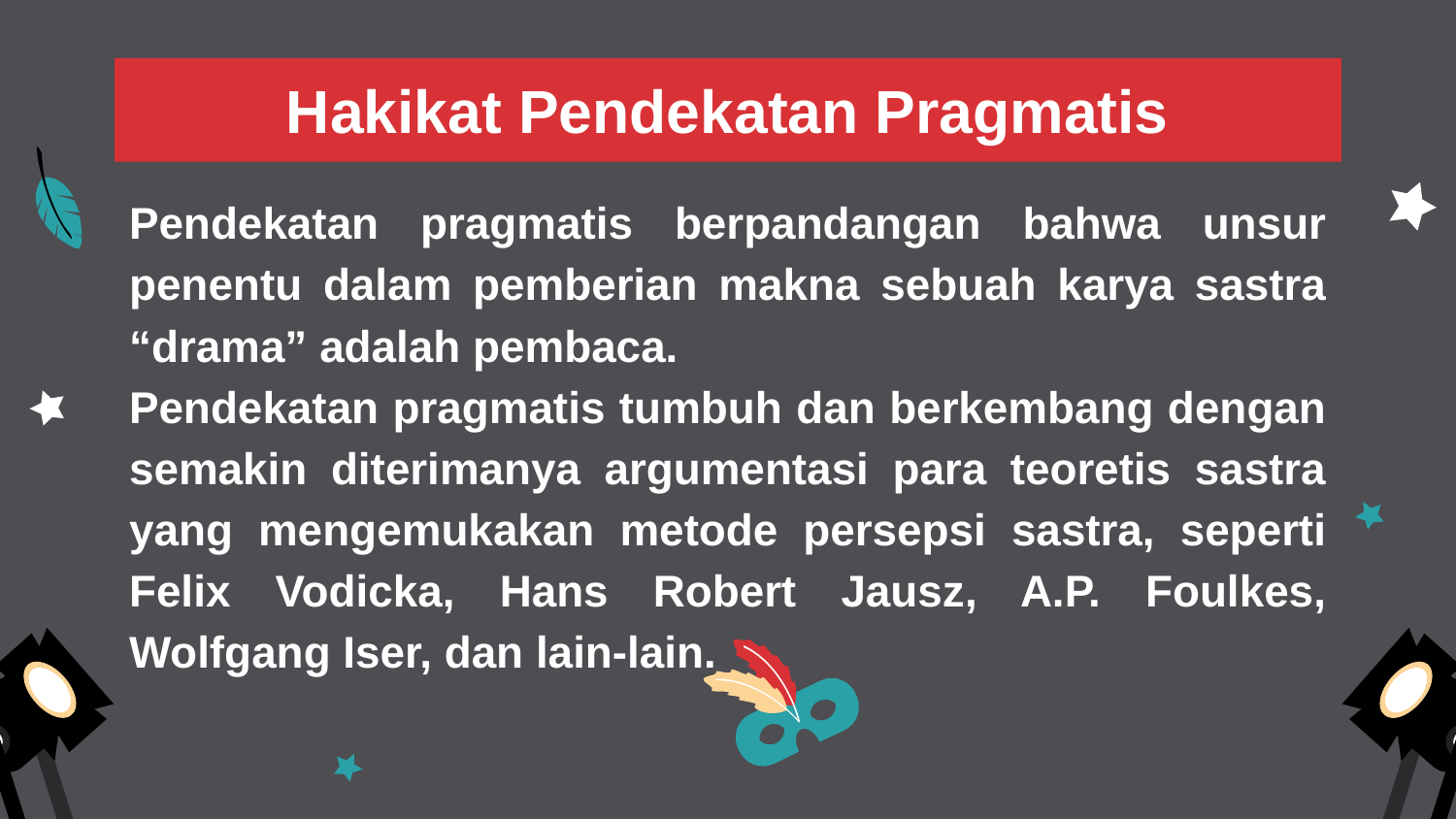

Hakikat Pendekatan Pragmatis
Pendekatan pragmatis berpandangan bahwa unsur penentu dalam pemberian makna sebuah karya sastra “drama” adalah pembaca.
Pendekatan pragmatis tumbuh dan berkembang dengan semakin diterimanya argumentasi para teoretis sastra yang mengemukakan metode persepsi sastra, seperti Felix Vodicka, Hans Robert Jausz, A.P. Foulkes, Wolfgang Iser, dan lain-lain.